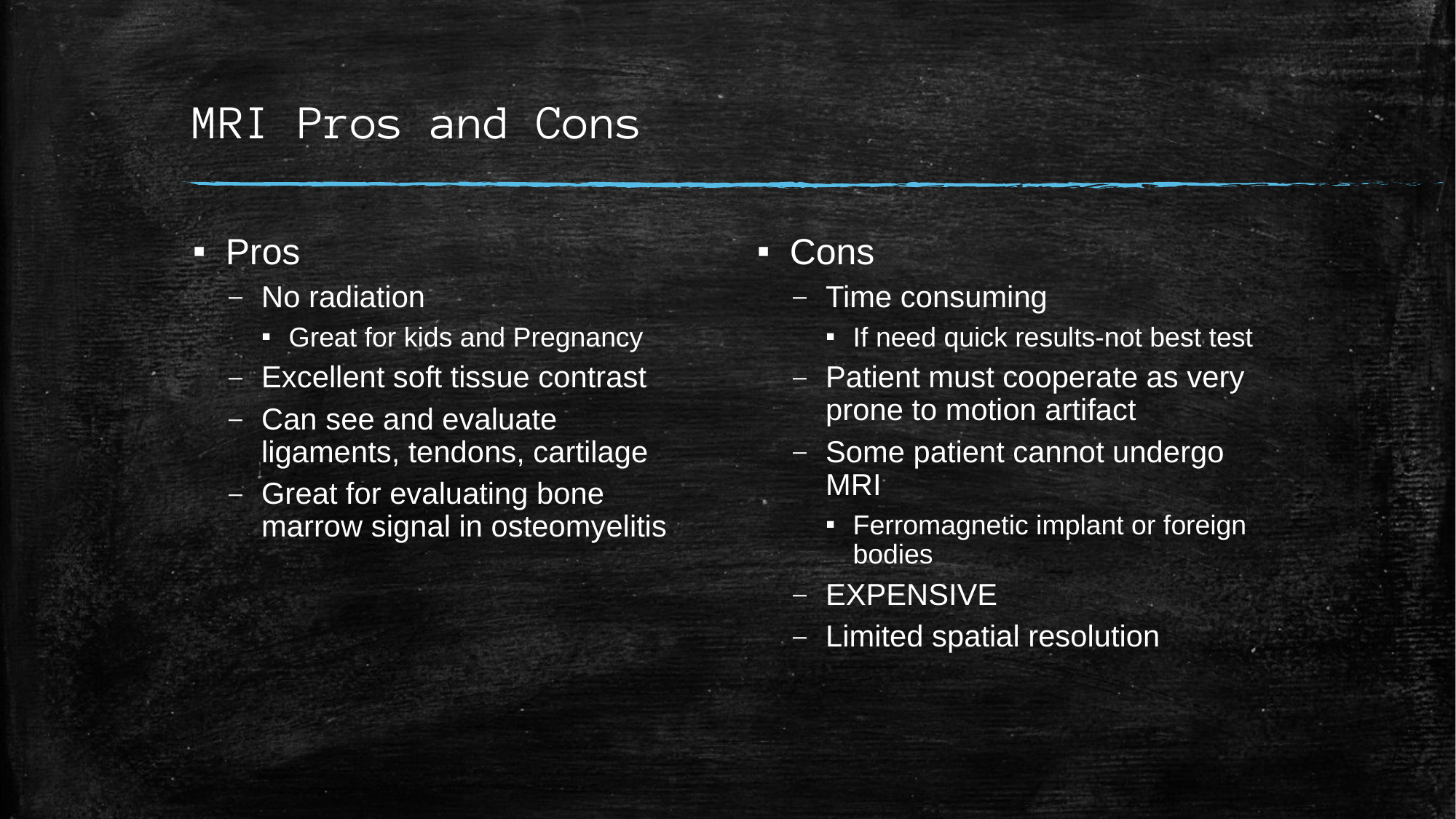

# MRI Pros and Cons
Pros
No radiation
Great for kids and Pregnancy
Excellent soft tissue contrast
Can see and evaluate ligaments, tendons, cartilage
Great for evaluating bone marrow signal in osteomyelitis
Cons
Time consuming
If need quick results-not best test
Patient must cooperate as very prone to motion artifact
Some patient cannot undergo MRI
Ferromagnetic implant or foreign bodies
EXPENSIVE
Limited spatial resolution